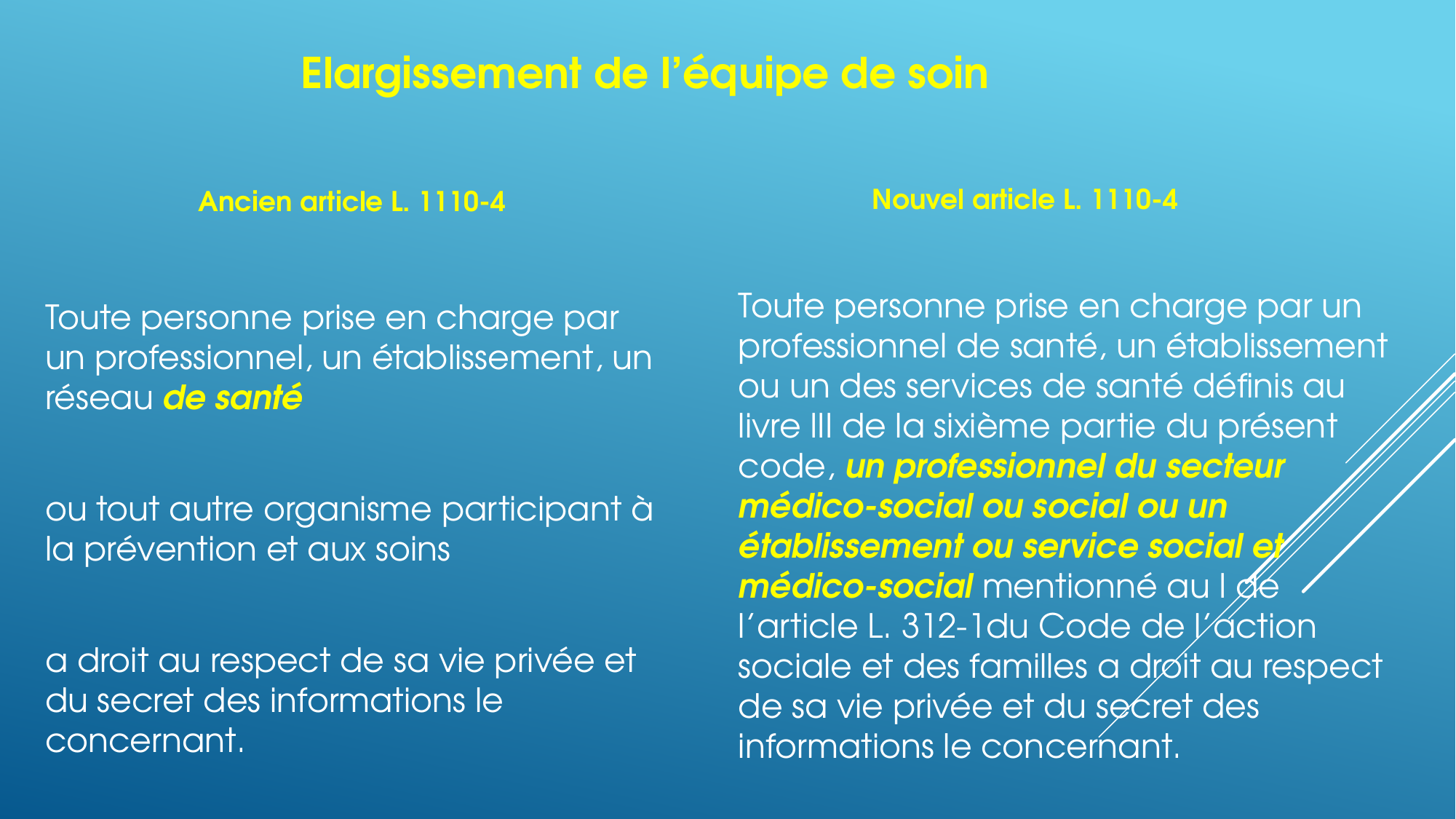

# Elargissement de l’équipe de soin
Nouvel article L. 1110-4
Ancien article L. 1110-4
Toute personne prise en charge par un professionnel, un établissement, un réseau de santé

ou tout autre organisme participant à la prévention et aux soins

a droit au respect de sa vie privée et du secret des informations le concernant.
Toute personne prise en charge par un professionnel de santé, un établissement ou un des services de santé définis au livre III de la sixième partie du présent code, un professionnel du secteur médico-social ou social ou un établissement ou service social et médico-social mentionné au I de l’article L. 312-1du Code de l’action sociale et des familles a droit au respect de sa vie privée et du secret des informations le concernant.